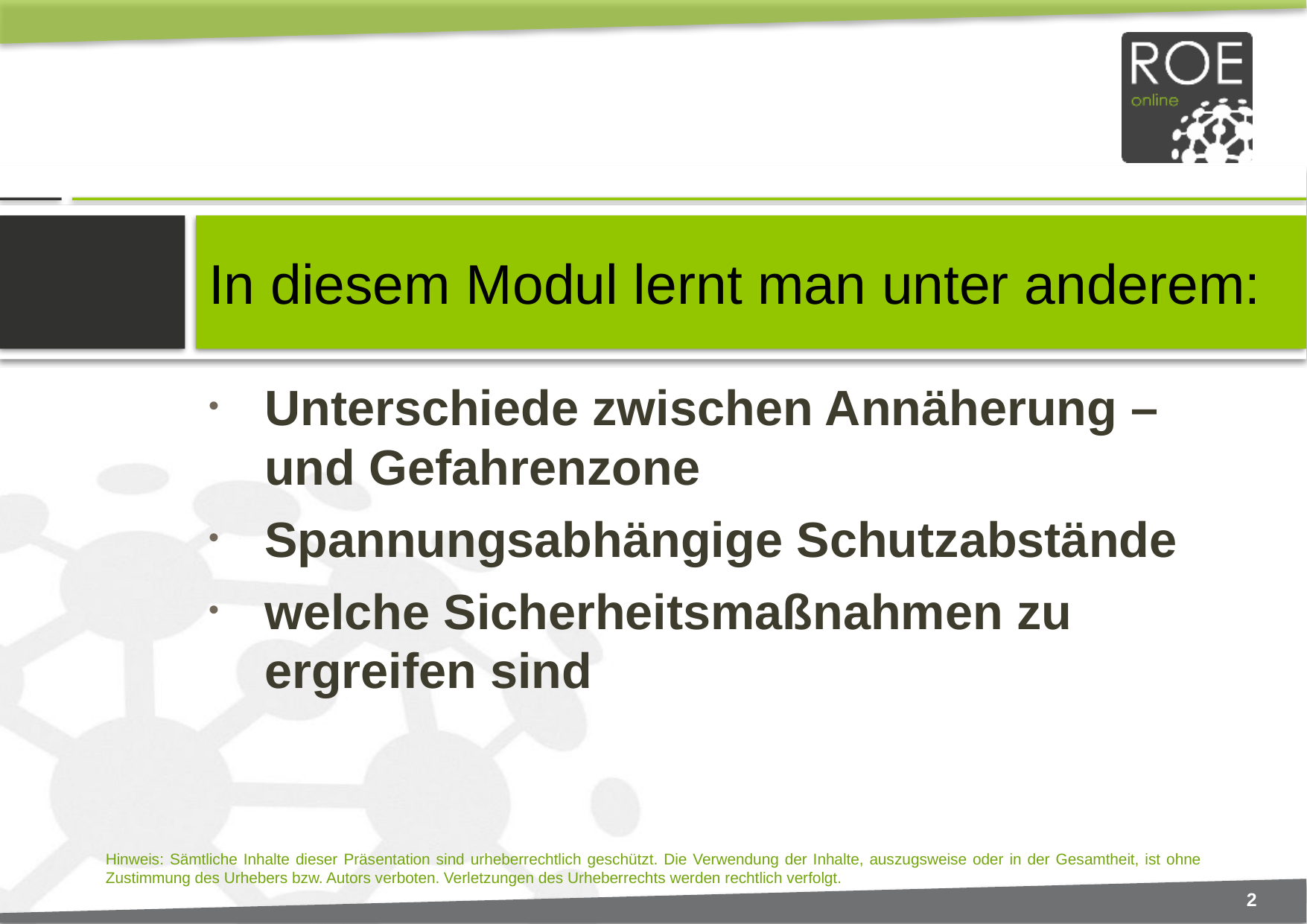

# In diesem Modul lernt man unter anderem:
Unterschiede zwischen Annäherung – und Gefahrenzone
Spannungsabhängige Schutzabstände
welche Sicherheitsmaßnahmen zu ergreifen sind

2
Hinweis: Sämtliche Inhalte dieser Präsentation sind urheberrechtlich geschützt. Die Verwendung der Inhalte, auszugsweise oder in der Gesamtheit, ist ohne Zustimmung des Urhebers bzw. Autors verboten. Verletzungen des Urheberrechts werden rechtlich verfolgt.